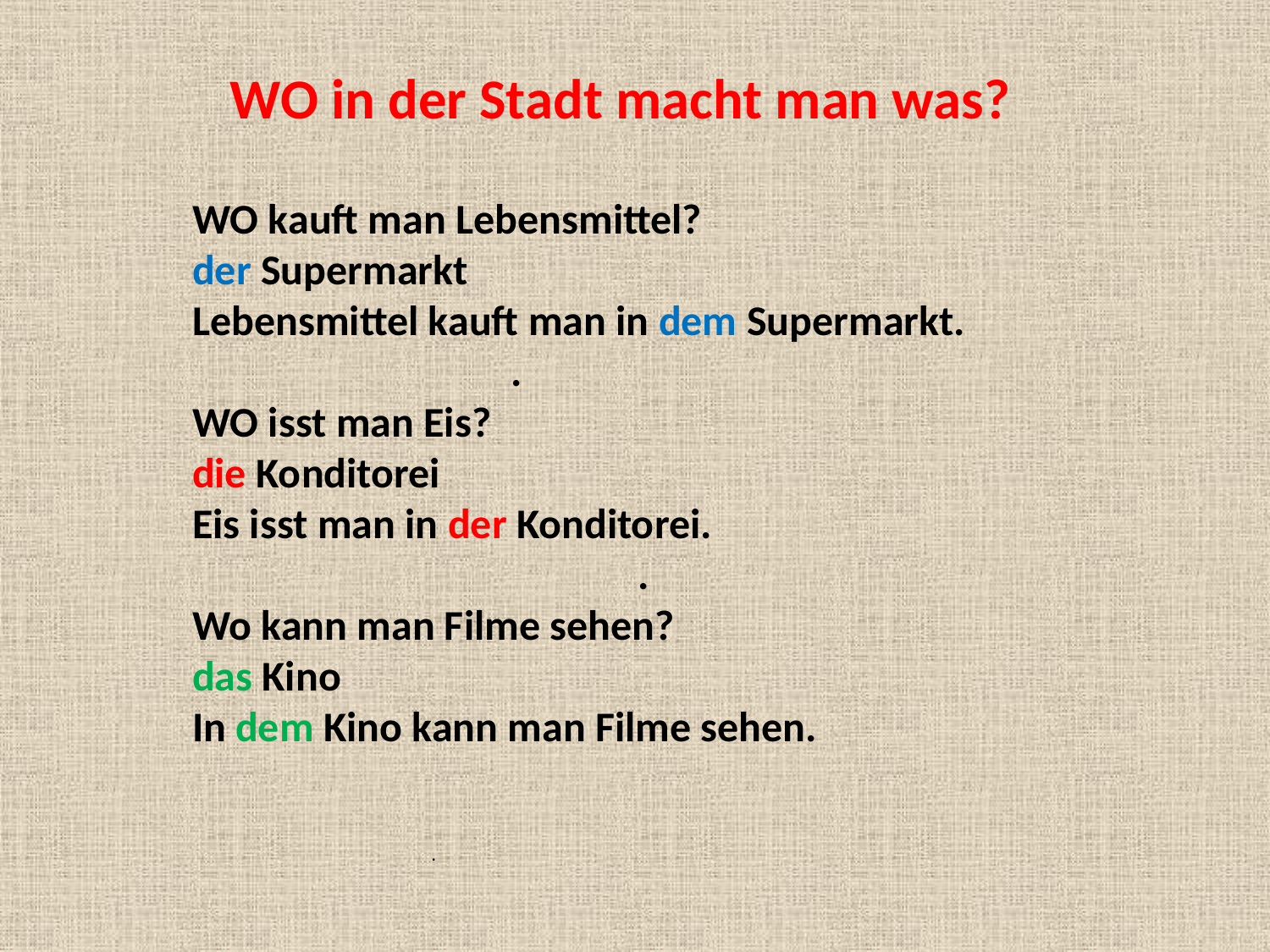

WO in der Stadt macht man was?
WO kauft man Lebensmittel?
der Supermarkt
Lebensmittel kauft man in dem Supermarkt.
			.
WO isst man Eis?
die Konditorei
Eis isst man in der Konditorei.
				.
Wo kann man Filme sehen?
das Kino
In dem Kino kann man Filme sehen.

			.